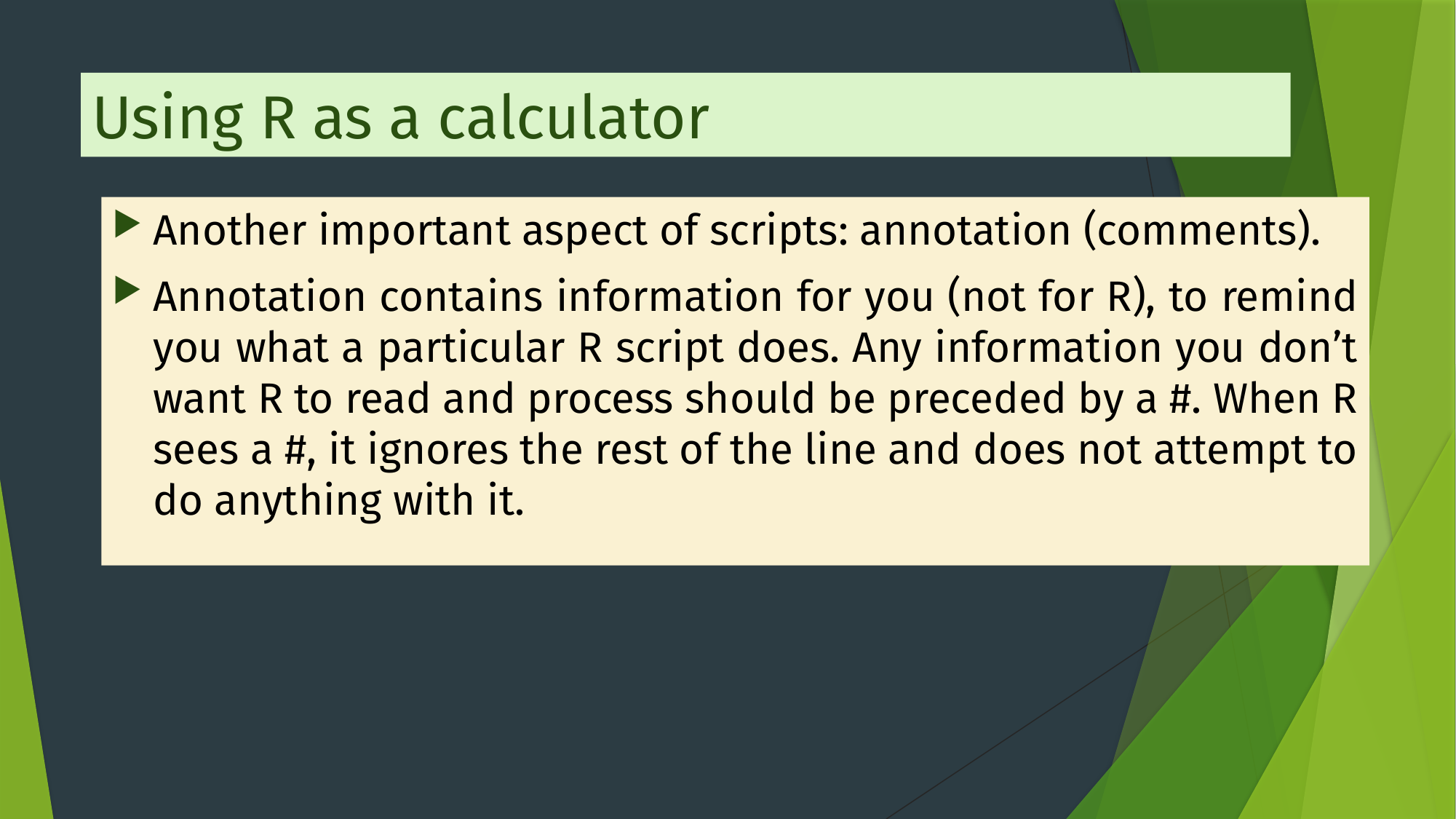

Using R as a calculator
Another important aspect of scripts: annotation (comments).
Annotation contains information for you (not for R), to remind you what a particular R script does. Any information you don’t want R to read and process should be preceded by a #. When R sees a #, it ignores the rest of the line and does not attempt to do anything with it.